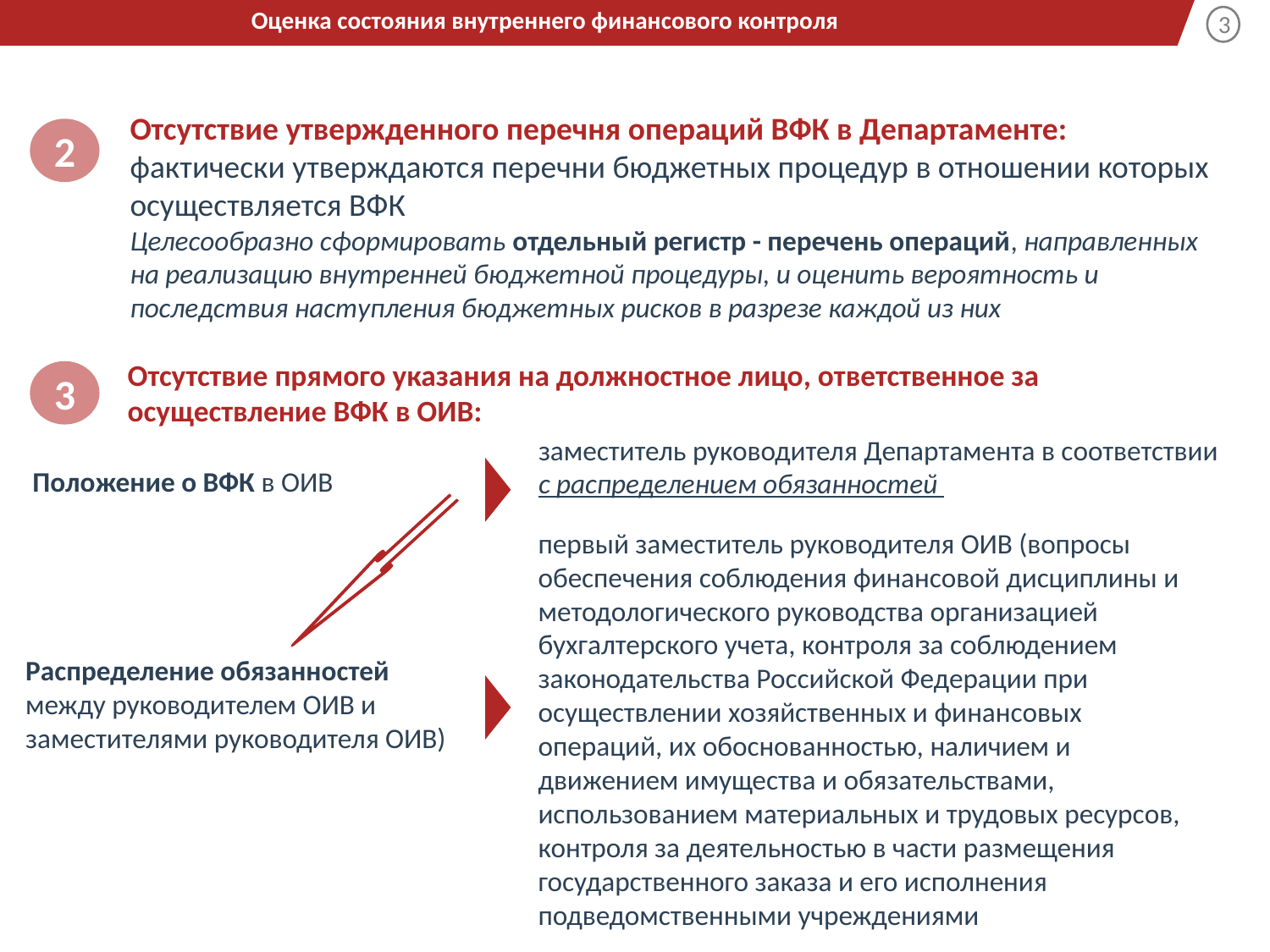

Оценка состояния внутреннего финансового контроля
Отсутствие утвержденного перечня операций ВФК в Департаменте: фактически утверждаются перечни бюджетных процедур в отношении которых осуществляется ВФК
Целесообразно сформировать отдельный регистр - перечень операций, направленных на реализацию внутренней бюджетной процедуры, и оценить вероятность и последствия наступления бюджетных рисков в разрезе каждой из них
2
Отсутствие прямого указания на должностное лицо, ответственное за осуществление ВФК в ОИВ:
3
заместитель руководителя Департамента в соответствии
с распределением обязанностей
Положение о ВФК в ОИВ

первый заместитель руководителя ОИВ (вопросы обеспечения соблюдения финансовой дисциплины и методологического руководства организацией бухгалтерского учета, контроля за соблюдением законодательства Российской Федерации при осуществлении хозяйственных и финансовых операций, их обоснованностью, наличием и движением имущества и обязательствами, использованием материальных и трудовых ресурсов, контроля за деятельностью в части размещения государственного заказа и его исполнения подведомственными учреждениями

Распределение обязанностей
между руководителем ОИВ и заместителями руководителя ОИВ)